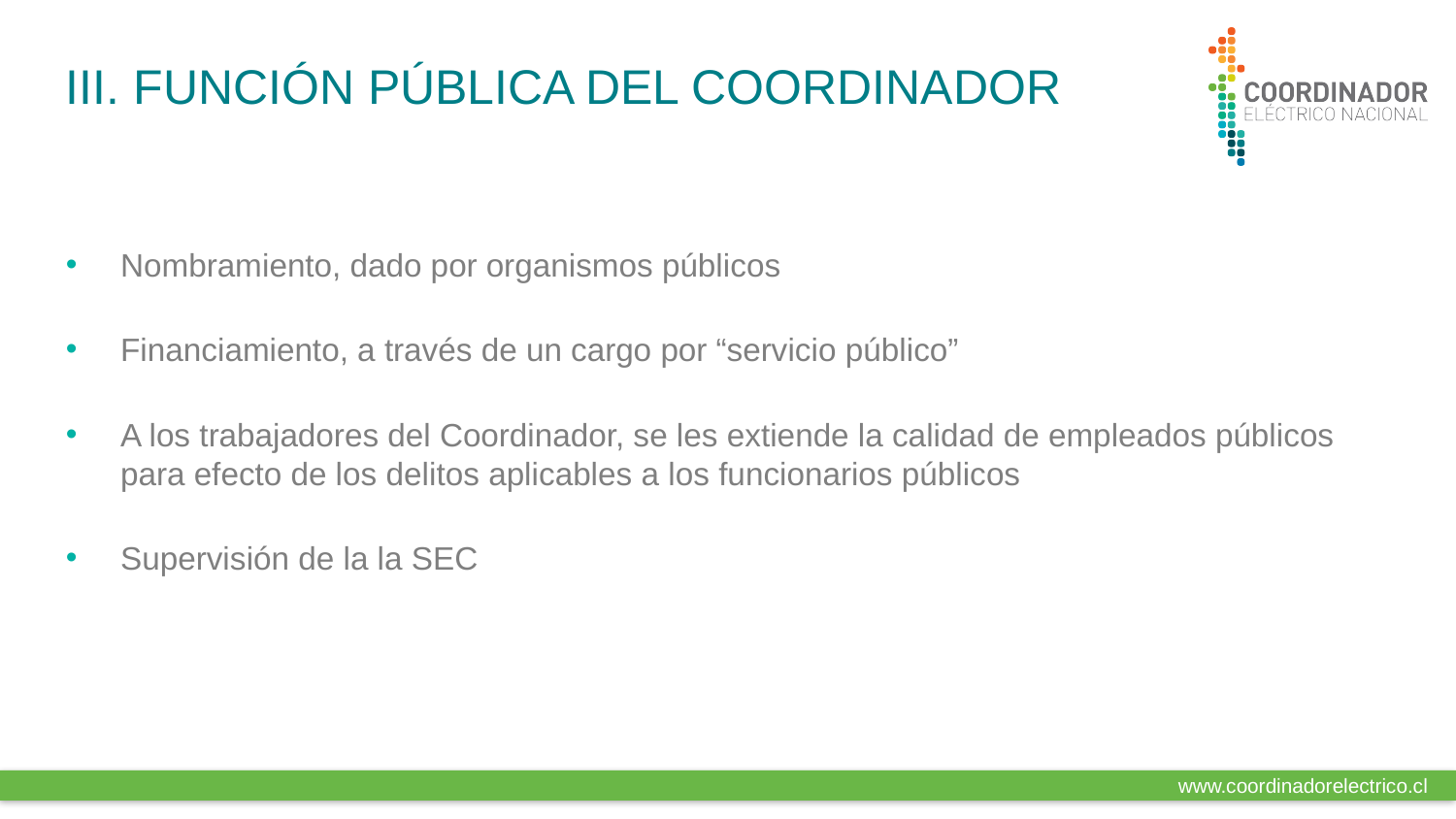

# III. FUNCIÓN PÚBLICA DEL COORDINADOR

Nombramiento, dado por organismos públicos

Financiamiento, a través de un cargo por “servicio público”

A los trabajadores del Coordinador, se les extiende la calidad de empleados públicos para efecto de los delitos aplicables a los funcionarios públicos

Supervisión de la la SEC